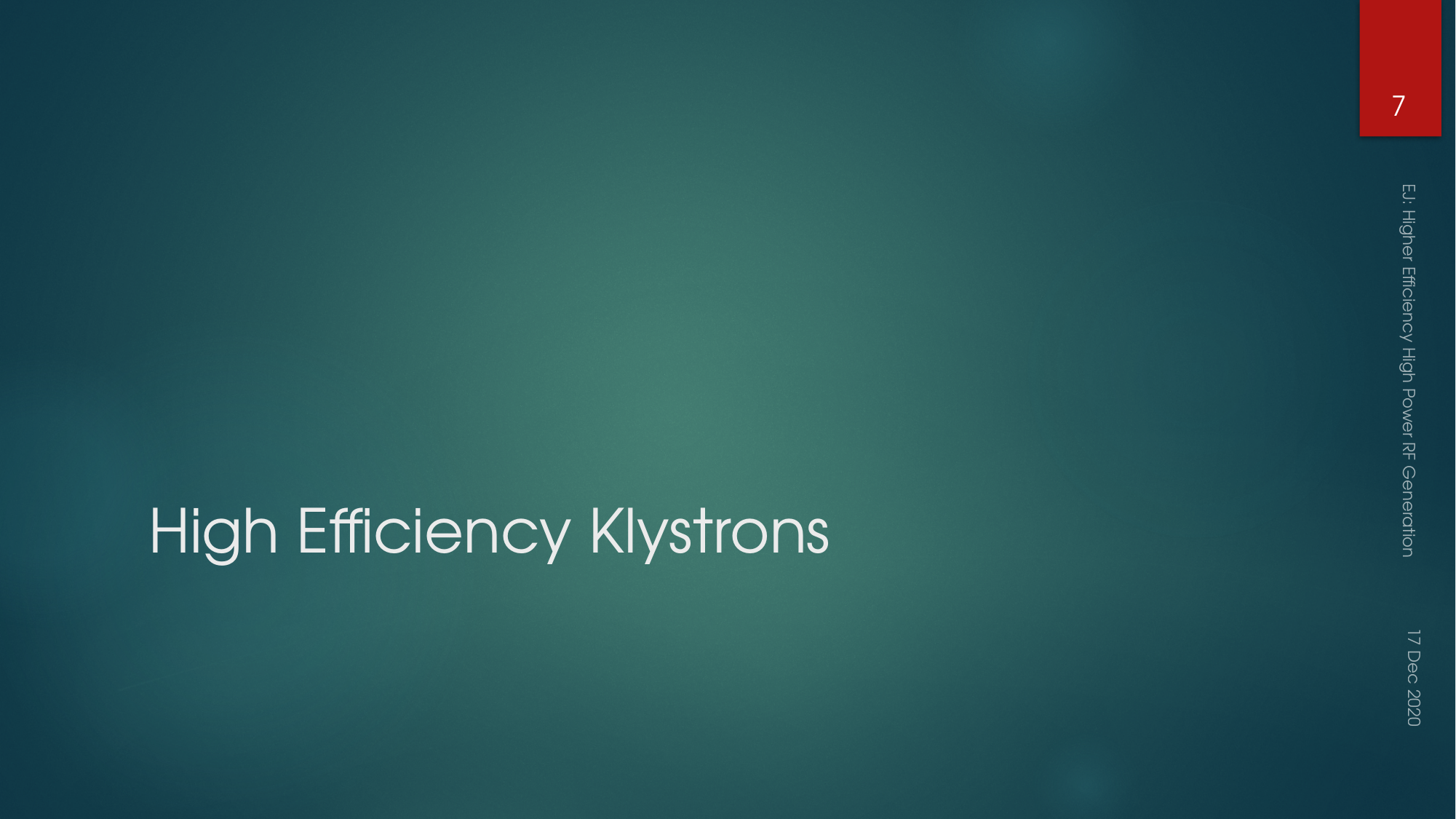

7
# High Efficiency Klystrons
EJ: Higher Efficiency High Power RF Generation

17 Dec 2020